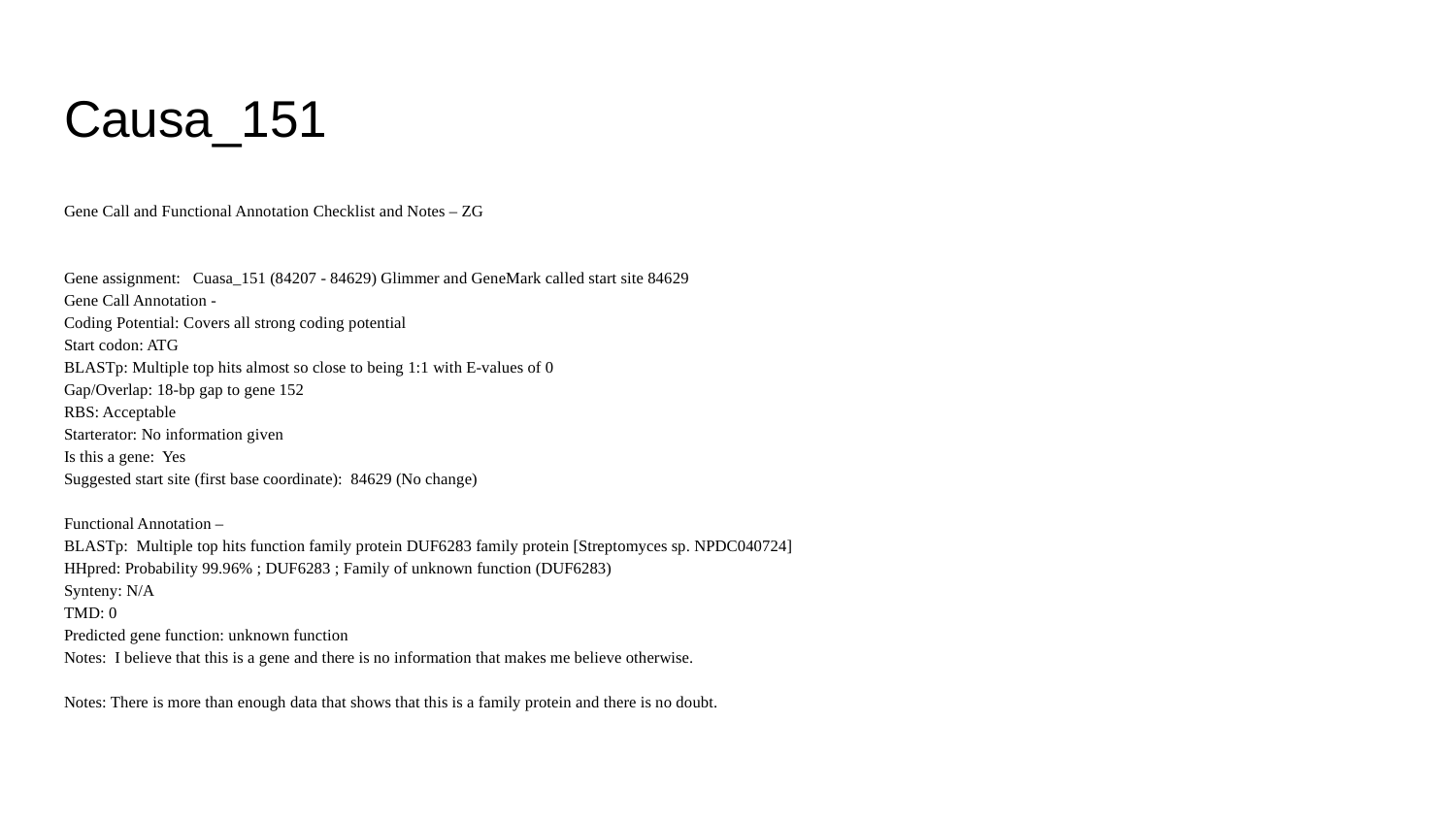

# Causa_151
Gene Call and Functional Annotation Checklist and Notes – ZG

Gene assignment:   Cuasa_151 (84207 - 84629) Glimmer and GeneMark called start site 84629
Gene Call Annotation -
Coding Potential: Covers all strong coding potential
Start codon: ATG
BLASTp: Multiple top hits almost so close to being 1:1 with E-values of 0
Gap/Overlap: 18-bp gap to gene 152
RBS: Acceptable
Starterator: No information given
Is this a gene:  Yes
Suggested start site (first base coordinate):  84629 (No change)

Functional Annotation –
BLASTp:  Multiple top hits function family protein DUF6283 family protein [Streptomyces sp. NPDC040724]
HHpred: Probability 99.96% ; DUF6283 ; Family of unknown function (DUF6283)
Synteny: N/A
TMD: 0
Predicted gene function: unknown function
Notes:  I believe that this is a gene and there is no information that makes me believe otherwise.

Notes: There is more than enough data that shows that this is a family protein and there is no doubt.